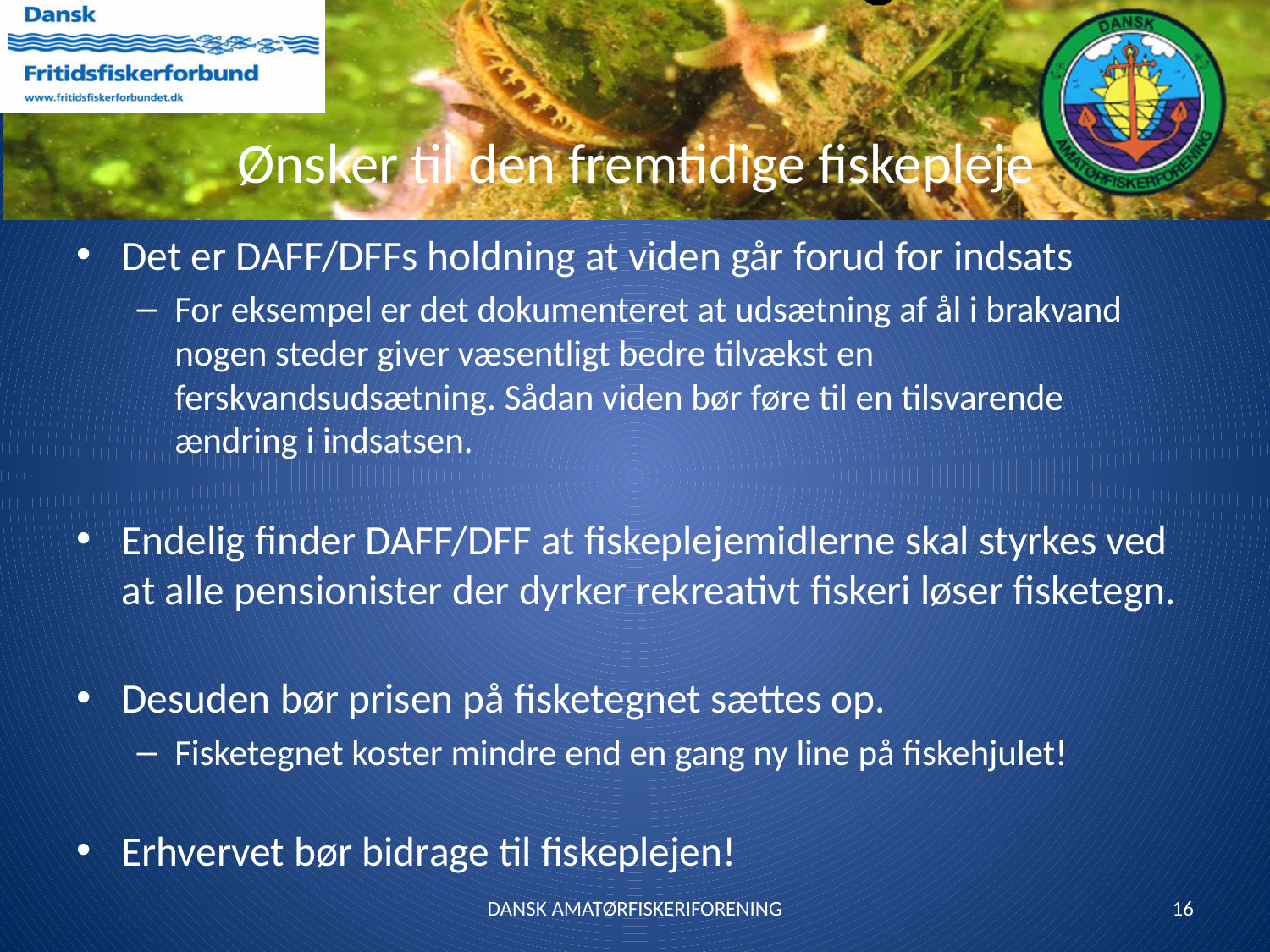

# Ønsker til den fremtidige fiskepleje
Det er DAFF/DFFs holdning at viden går forud for indsats
For eksempel er det dokumenteret at udsætning af ål i brakvand nogen steder giver væsentligt bedre tilvækst en ferskvandsudsætning. Sådan viden bør føre til en tilsvarende ændring i indsatsen.
Endelig finder DAFF/DFF at fiskeplejemidlerne skal styrkes ved at alle pensionister der dyrker rekreativt fiskeri løser fisketegn.
Desuden bør prisen på fisketegnet sættes op.
Fisketegnet koster mindre end en gang ny line på fiskehjulet!
Erhvervet bør bidrage til fiskeplejen!
DANSK AMATØRFISKERIFORENING
16